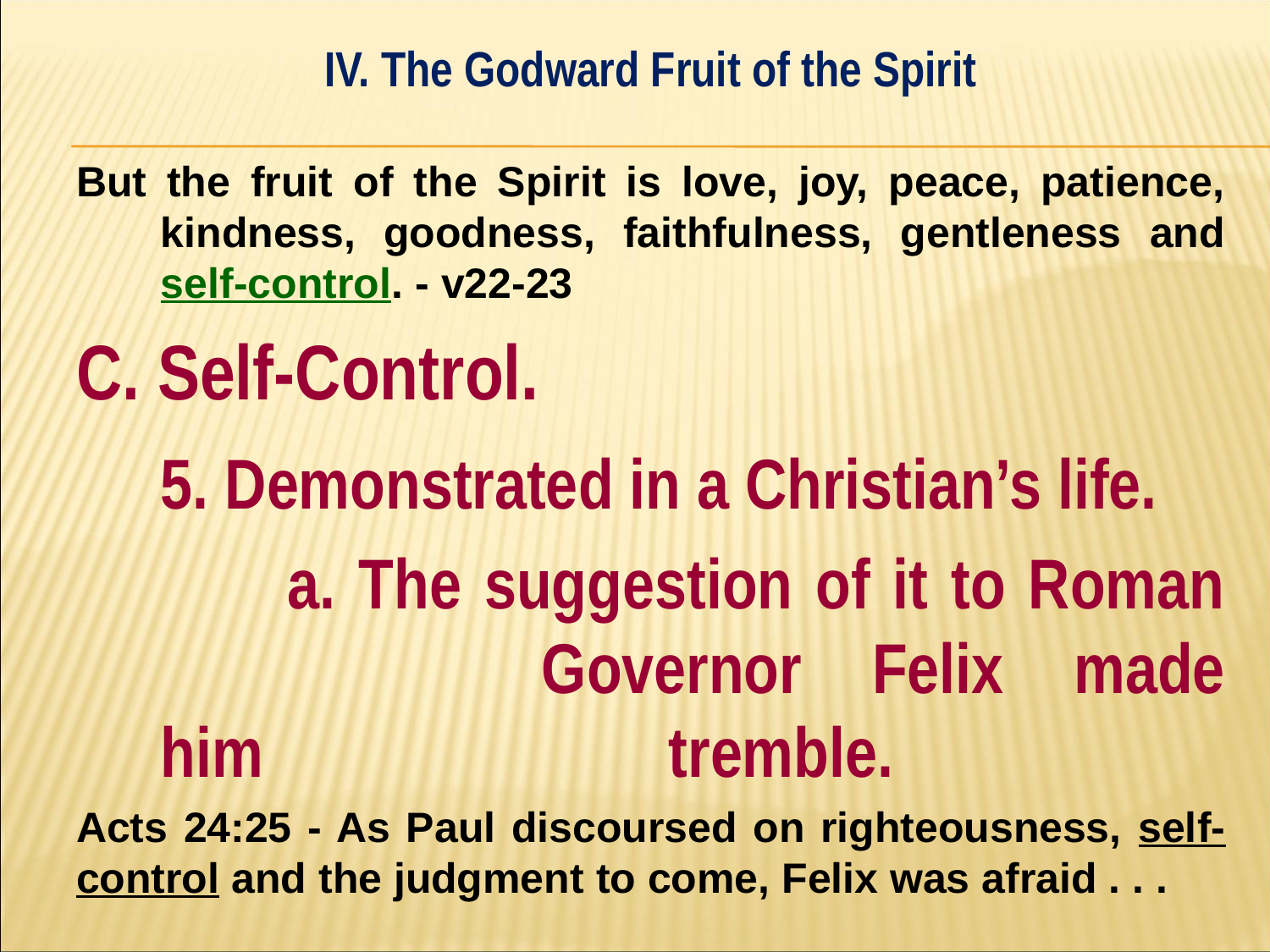

IV. The Godward Fruit of the Spirit
#
But the fruit of the Spirit is love, joy, peace, patience, kindness, goodness, faithfulness, gentleness and self-control. - v22-23
C. Self-Control.
	5. Demonstrated in a Christian’s life.
		a. The suggestion of it to Roman 			Governor Felix made him 				tremble.
Acts 24:25 - As Paul discoursed on righteousness, self-control and the judgment to come, Felix was afraid . . .